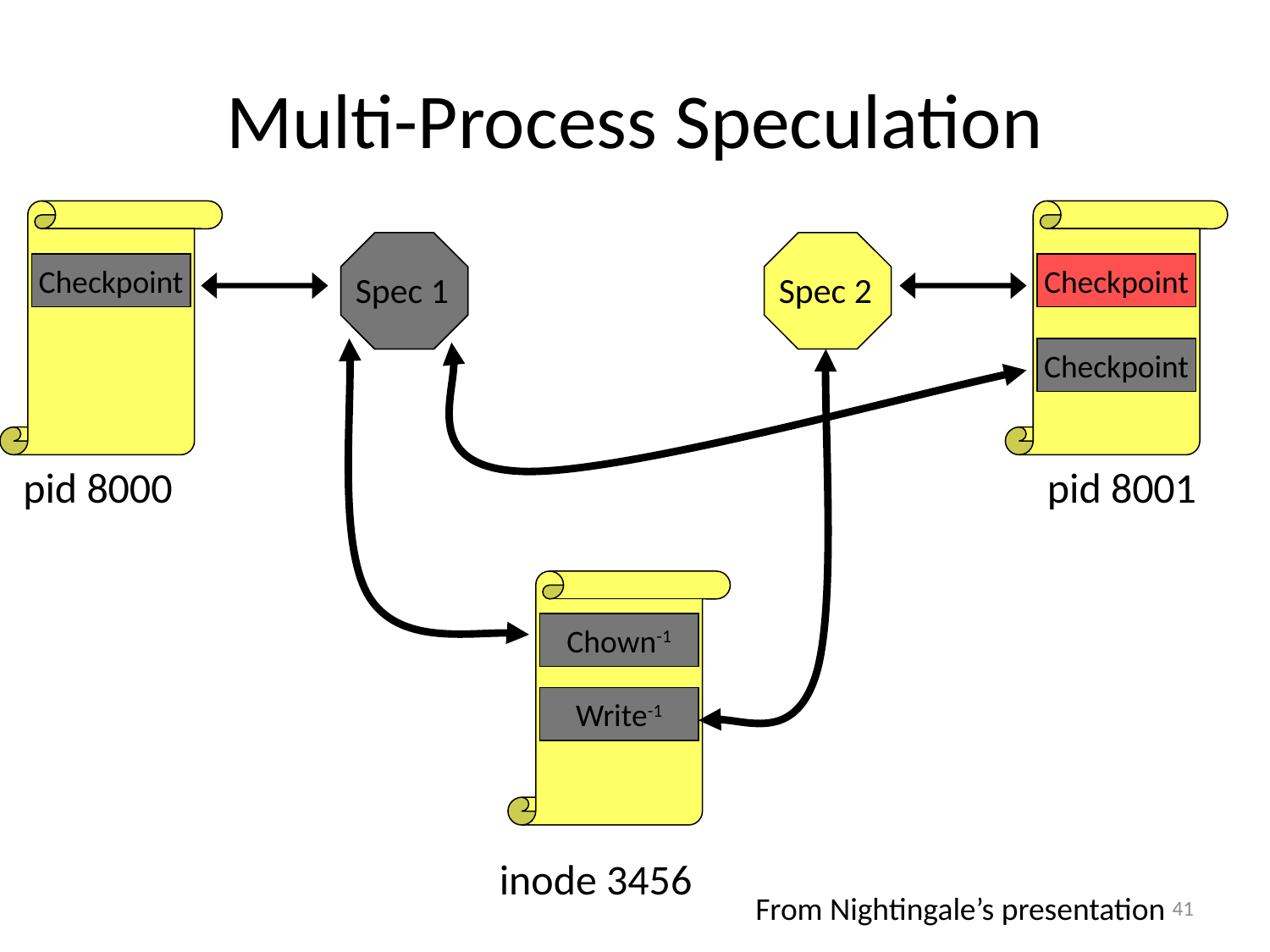

# Multi-Process Speculation

Spec 1

Spec 1

Spec 2
Checkpoint
Checkpoint
Checkpoint

Checkpoint
Checkpoint

pid 8000
pid 8001

Chown-1
Chown-1
Write-1
Write-1
inode 3456
41
From Nightingale’s presentation